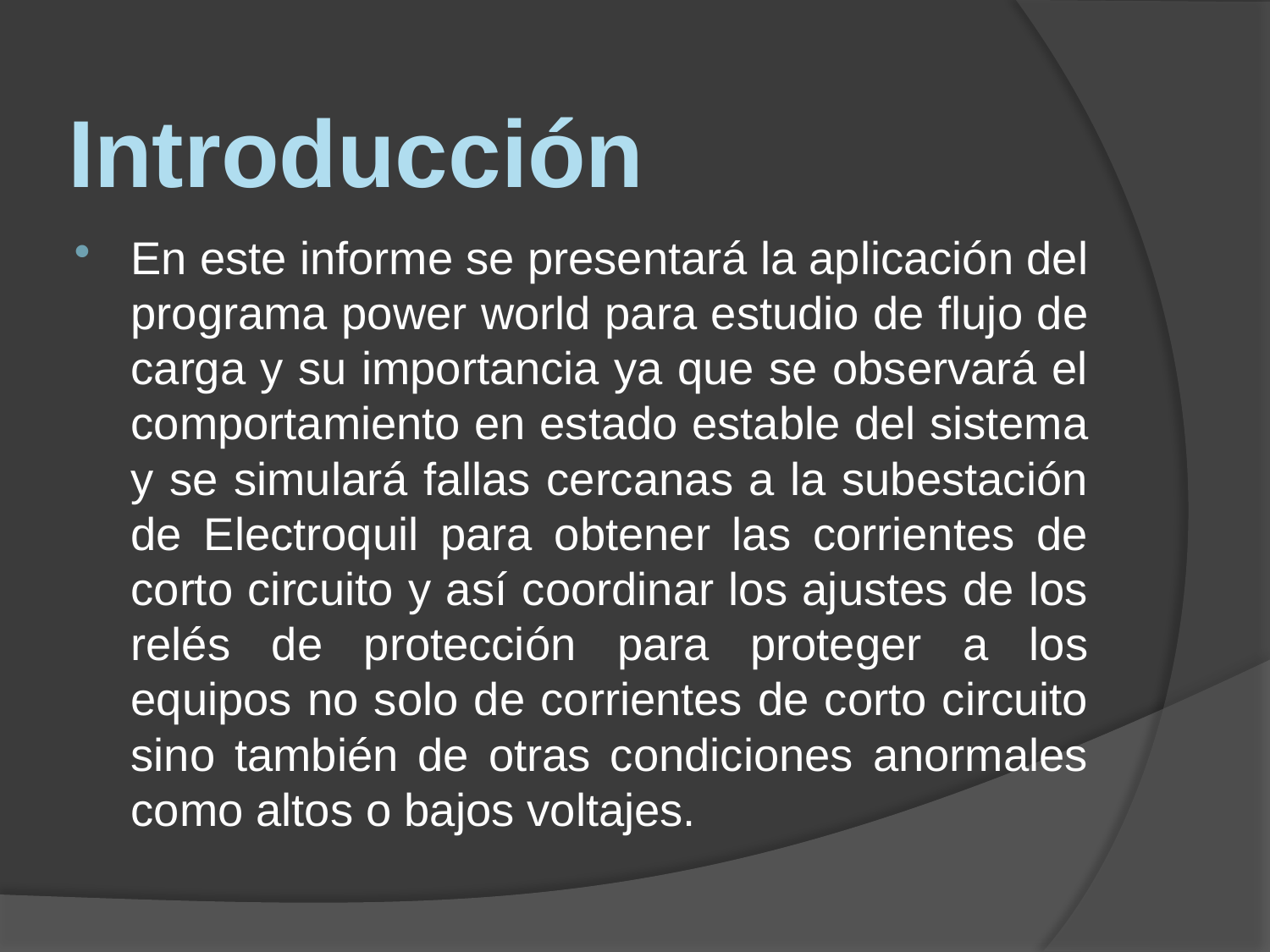

Introducción
En este informe se presentará la aplicación del programa power world para estudio de flujo de carga y su importancia ya que se observará el comportamiento en estado estable del sistema y se simulará fallas cercanas a la subestación de Electroquil para obtener las corrientes de corto circuito y así coordinar los ajustes de los relés de protección para proteger a los equipos no solo de corrientes de corto circuito sino también de otras condiciones anormales como altos o bajos voltajes.